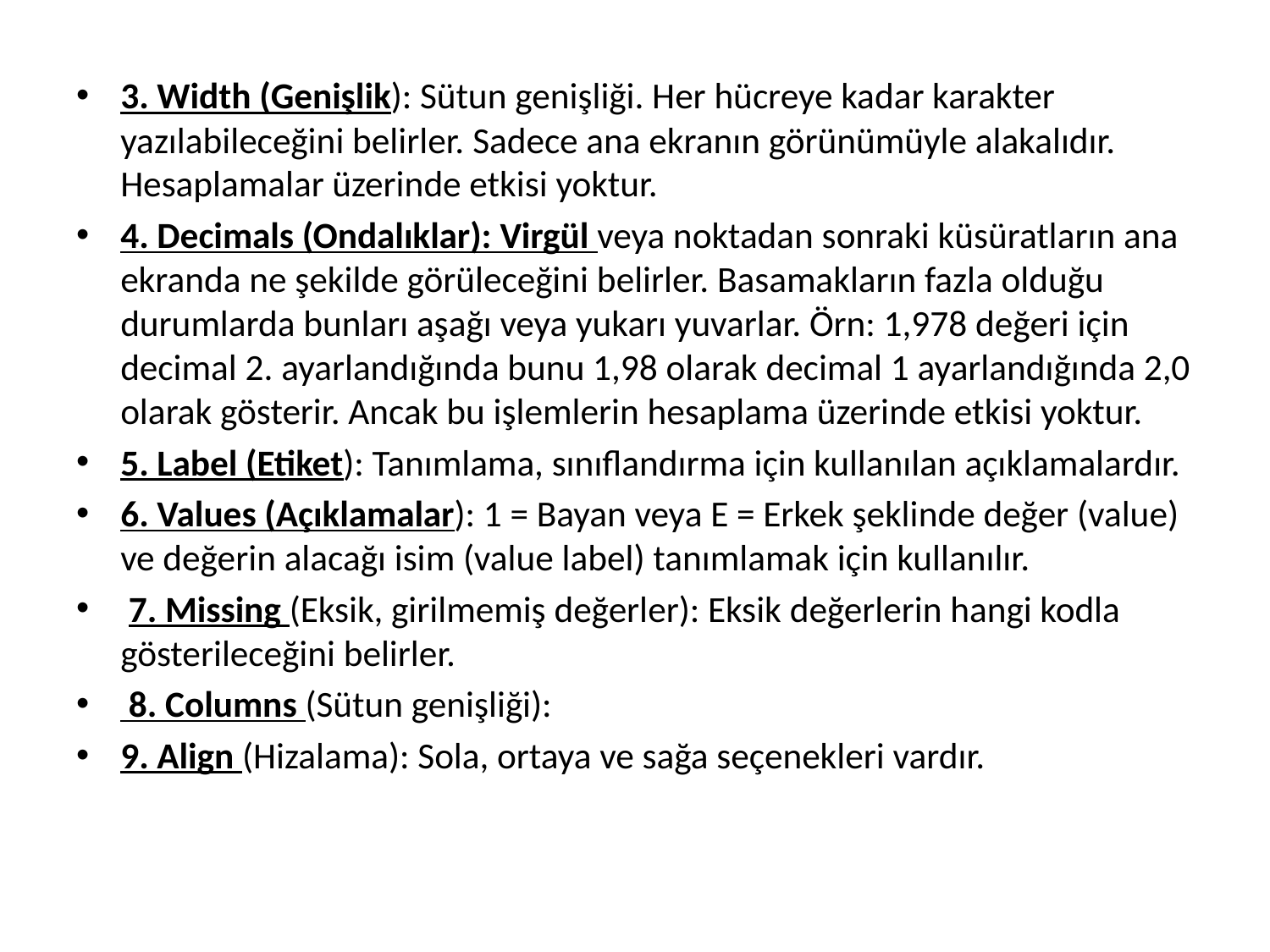

3. Width (Genişlik): Sütun genişliği. Her hücreye kadar karakter yazılabileceğini belirler. Sadece ana ekranın görünümüyle alakalıdır. Hesaplamalar üzerinde etkisi yoktur.
4. Decimals (Ondalıklar): Virgül veya noktadan sonraki küsüratların ana ekranda ne şekilde görüleceğini belirler. Basamakların fazla olduğu durumlarda bunları aşağı veya yukarı yuvarlar. Örn: 1,978 değeri için decimal 2. ayarlandığında bunu 1,98 olarak decimal 1 ayarlandığında 2,0 olarak gösterir. Ancak bu işlemlerin hesaplama üzerinde etkisi yoktur.
5. Label (Etiket): Tanımlama, sınıflandırma için kullanılan açıklamalardır.
6. Values (Açıklamalar): 1 = Bayan veya E = Erkek şeklinde değer (value) ve değerin alacağı isim (value label) tanımlamak için kullanılır.
 7. Missing (Eksik, girilmemiş değerler): Eksik değerlerin hangi kodla gösterileceğini belirler.
 8. Columns (Sütun genişliği):
9. Align (Hizalama): Sola, ortaya ve sağa seçenekleri vardır.